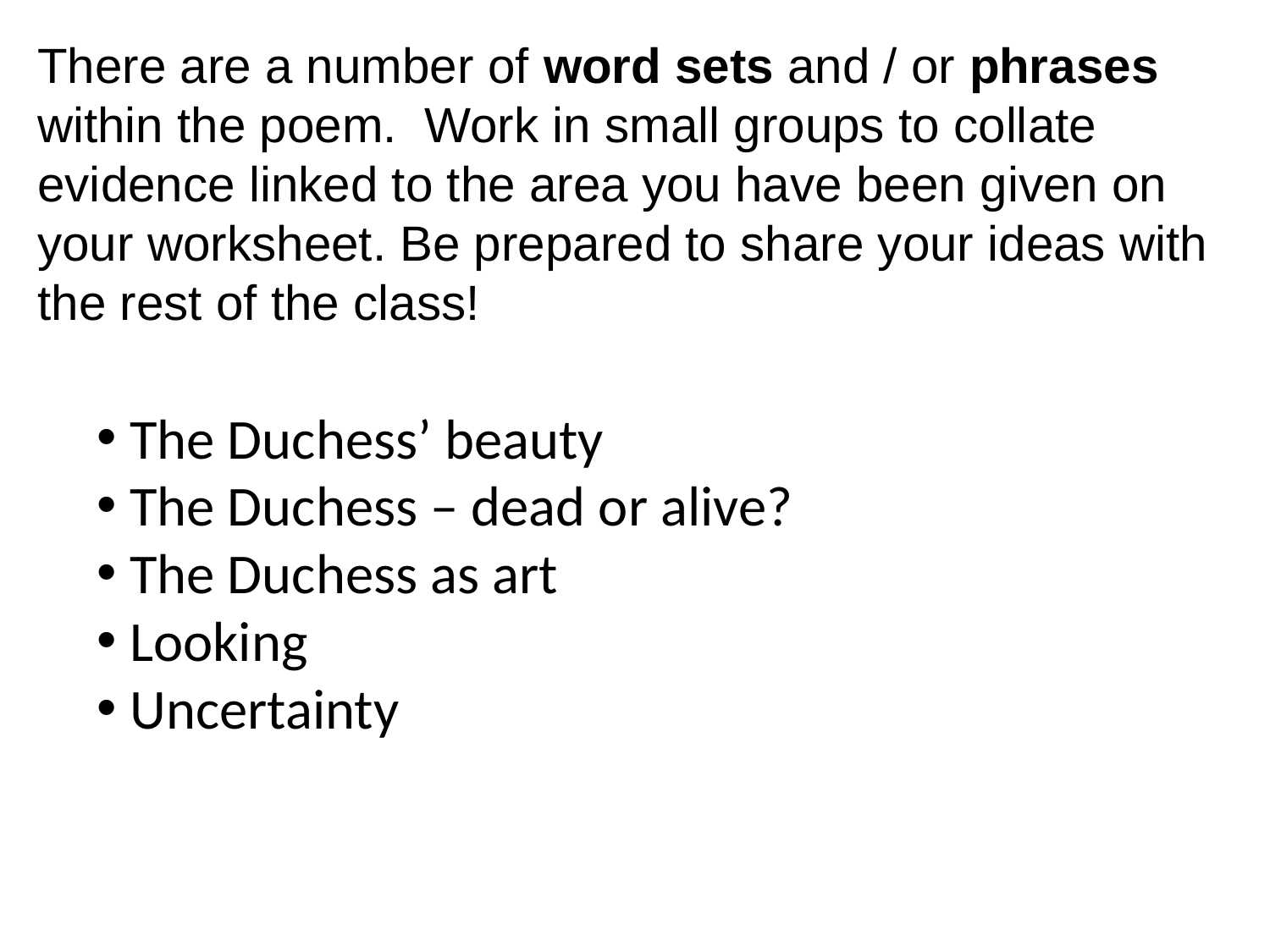

There are a number of word sets and / or phrases within the poem.  Work in small groups to collate evidence linked to the area you have been given on your worksheet. Be prepared to share your ideas with the rest of the class!
 The Duchess’ beauty
 The Duchess – dead or alive?
 The Duchess as art
 Looking
 Uncertainty